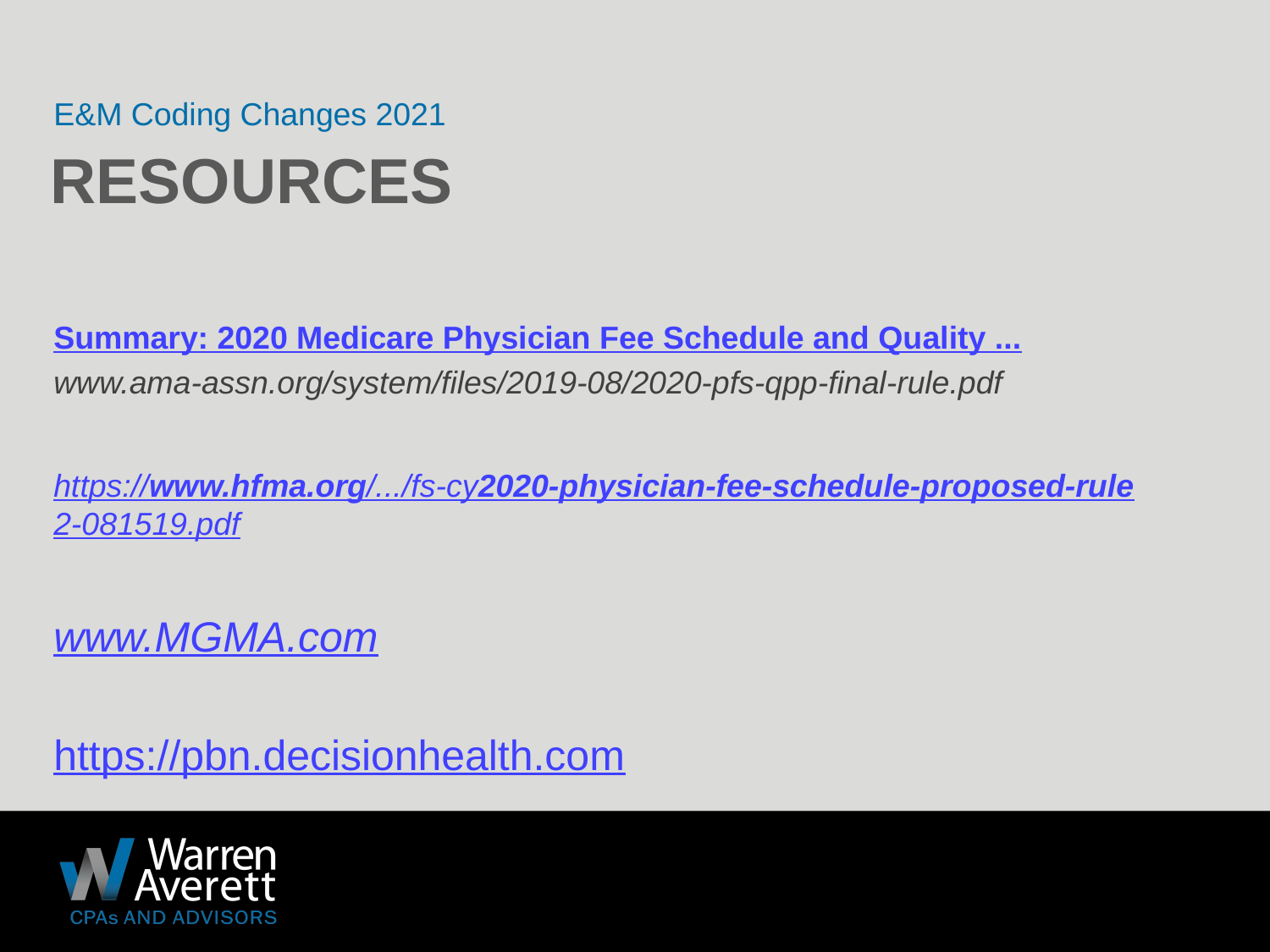

E&M Coding Changes 2021
# Resources

Summary: 2020 Medicare Physician Fee Schedule and Quality ...
www.ama-assn.org/system/files/2019-08/2020-pfs-qpp-final-rule.pdf

https://www.hfma.org/.../fs-cy2020-physician-fee-schedule-proposed-rule2-081519.pdf

www.MGMA.com

https://pbn.decisionhealth.com